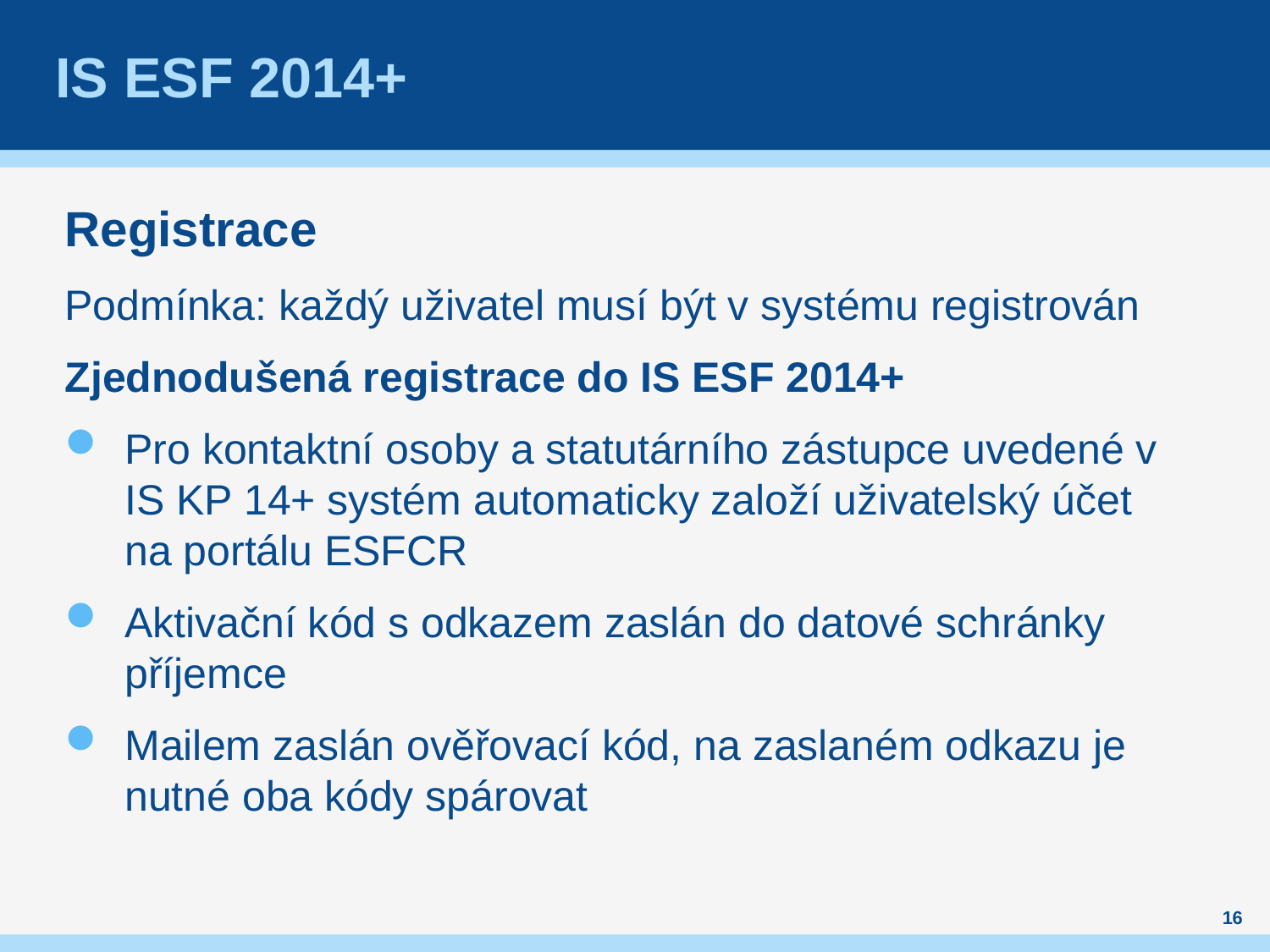

# IS ESF 2014+
Registrace
Podmínka: každý uživatel musí být v systému registrován
Zjednodušená registrace do IS ESF 2014+
Pro kontaktní osoby a statutárního zástupce uvedené v IS KP 14+ systém automaticky založí uživatelský účet na portálu ESFCR
Aktivační kód s odkazem zaslán do datové schránky příjemce
Mailem zaslán ověřovací kód, na zaslaném odkazu je nutné oba kódy spárovat
16